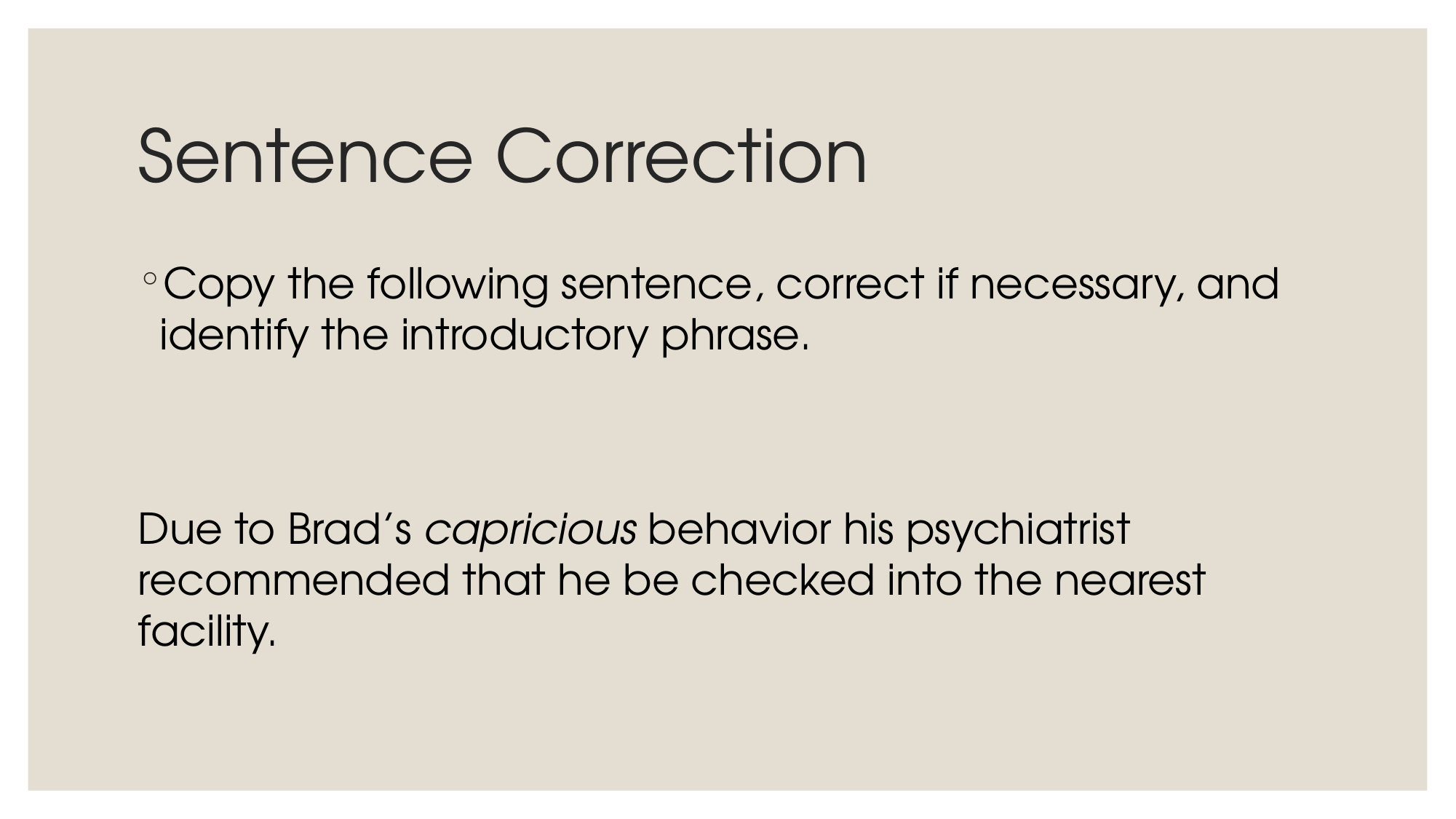

# Sentence Correction
Copy the following sentence, correct if necessary, and identify the introductory phrase.

Due to Brad’s capricious behavior his psychiatrist recommended that he be checked into the nearest facility.